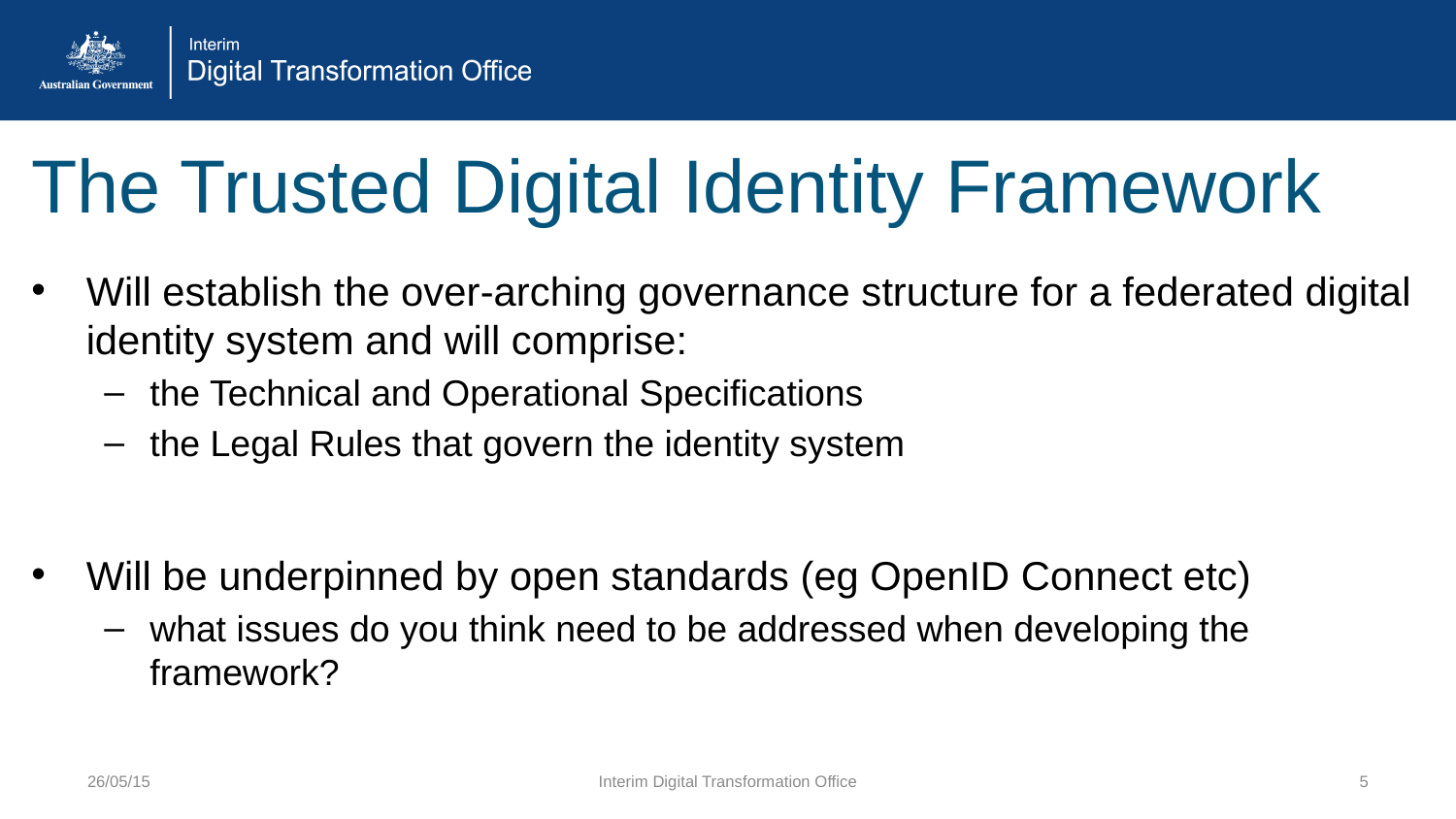

# The Trusted Digital Identity Framework
Will establish the over-arching governance structure for a federated digital identity system and will comprise:
the Technical and Operational Specifications
the Legal Rules that govern the identity system

Will be underpinned by open standards (eg OpenID Connect etc)
what issues do you think need to be addressed when developing the framework?

26/05/15
Interim Digital Transformation Office
5